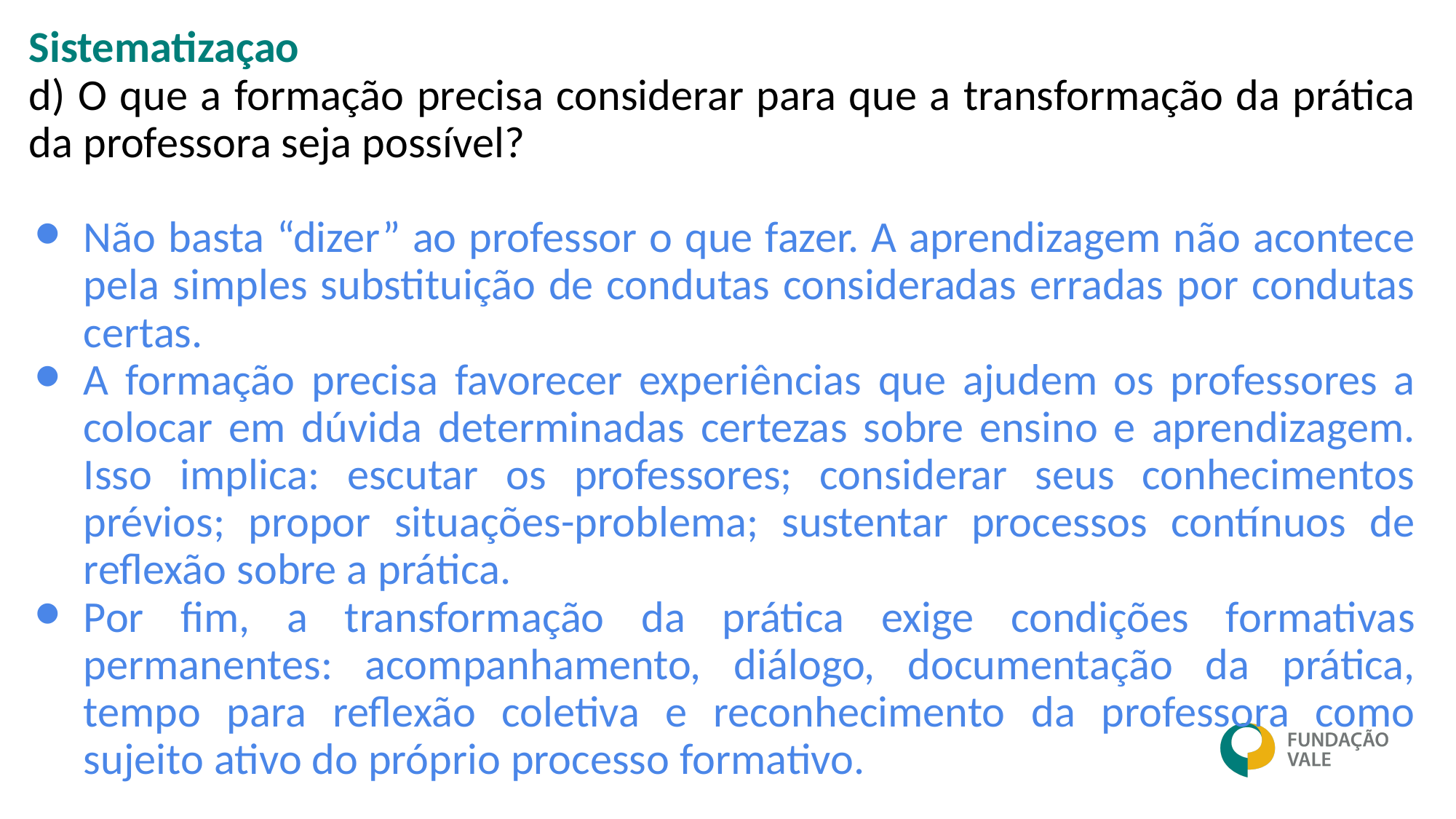

Sistematizaçao
d) O que a formação precisa considerar para que a transformação da prática da professora seja possível?

Não basta “dizer” ao professor o que fazer. A aprendizagem não acontece pela simples substituição de condutas consideradas erradas por condutas certas.
A formação precisa favorecer experiências que ajudem os professores a colocar em dúvida determinadas certezas sobre ensino e aprendizagem. Isso implica: escutar os professores; considerar seus conhecimentos prévios; propor situações-problema; sustentar processos contínuos de reflexão sobre a prática.
Por fim, a transformação da prática exige condições formativas permanentes: acompanhamento, diálogo, documentação da prática, tempo para reflexão coletiva e reconhecimento da professora como sujeito ativo do próprio processo formativo.